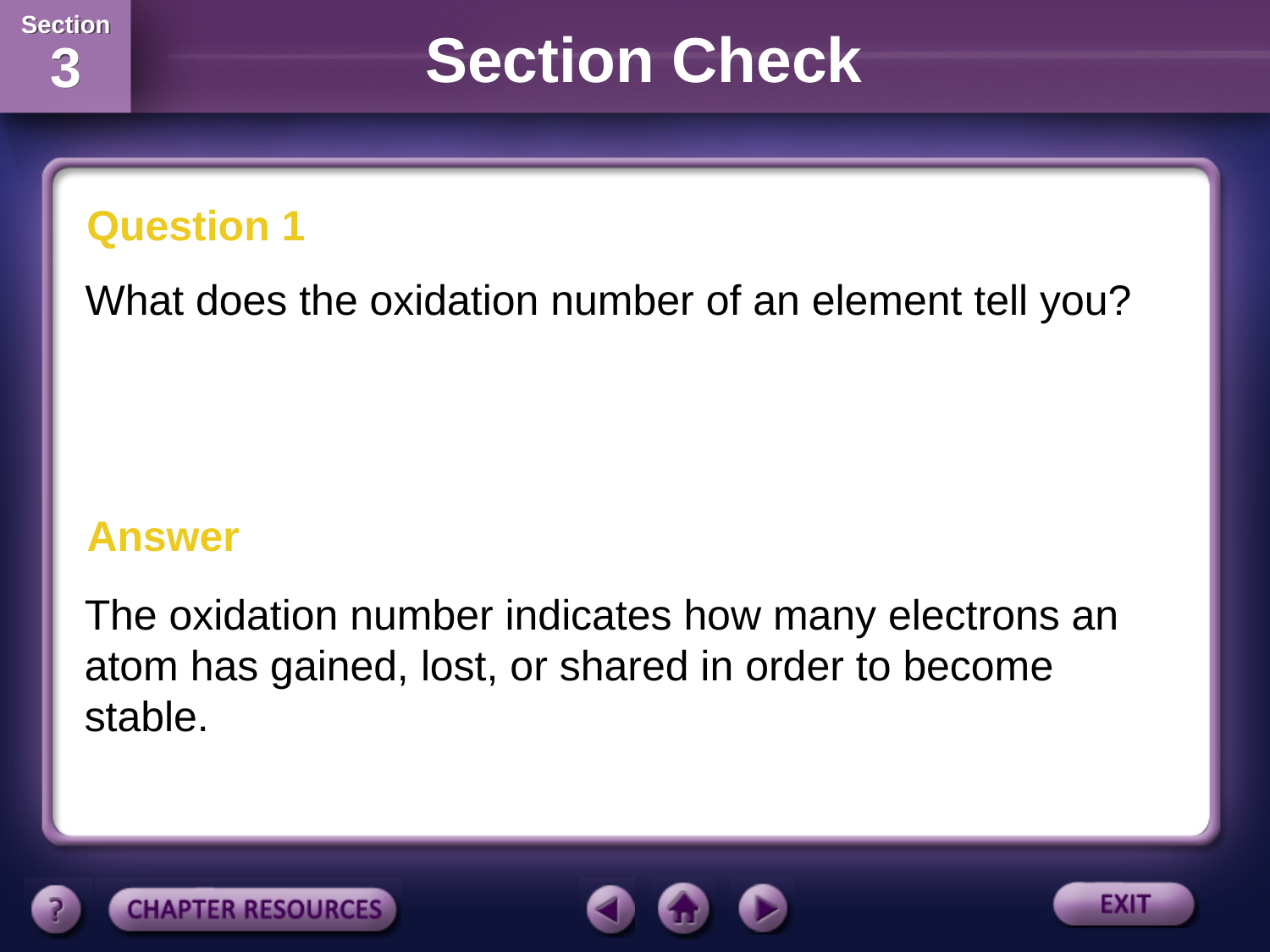

Section Check
Question 1
What does the oxidation number of an element tell you?
Answer
The oxidation number indicates how many electrons an atom has gained, lost, or shared in order to become stable.